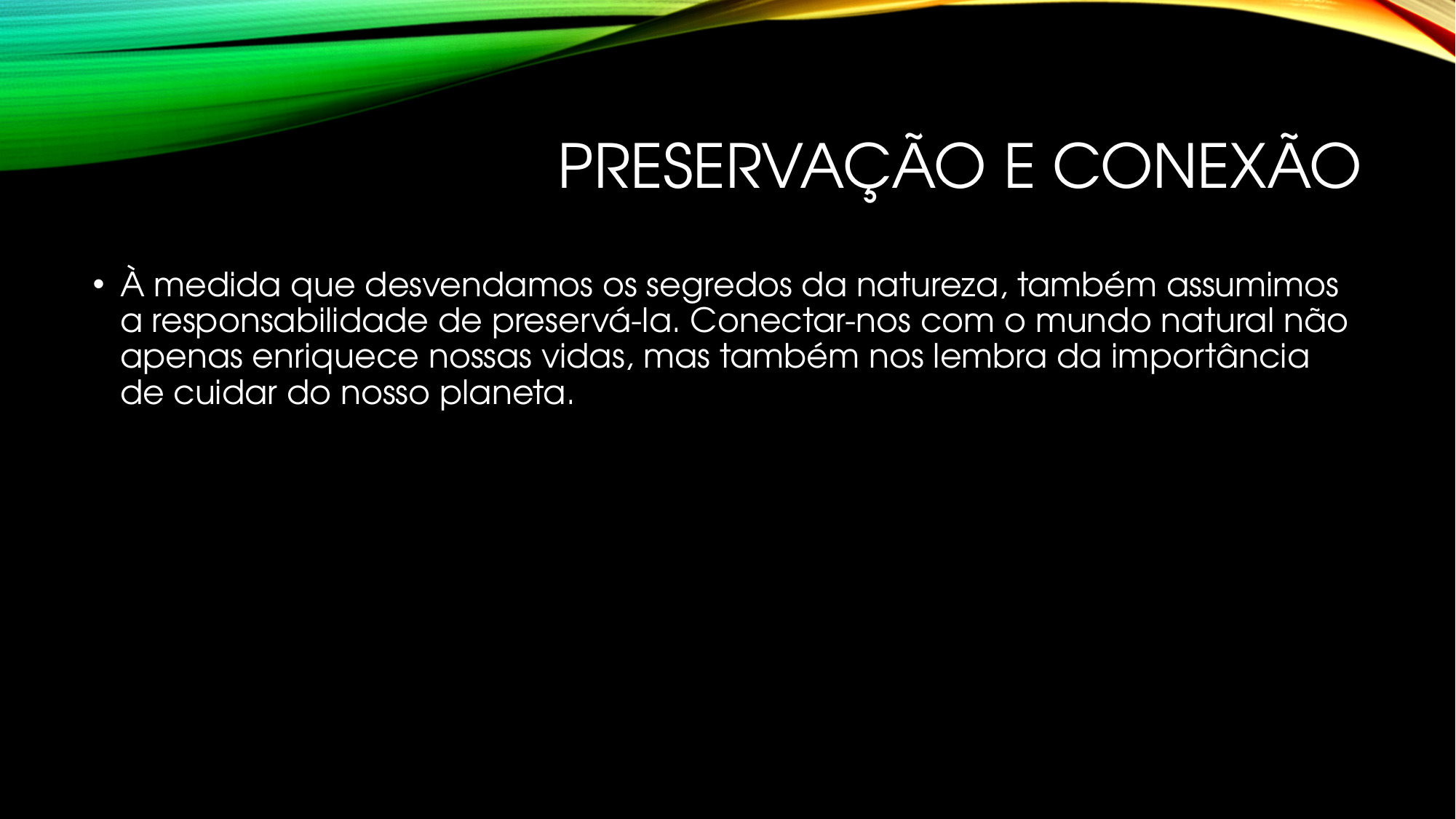

# Preservação e Conexão
À medida que desvendamos os segredos da natureza, também assumimos a responsabilidade de preservá-la. Conectar-nos com o mundo natural não apenas enriquece nossas vidas, mas também nos lembra da importância de cuidar do nosso planeta.